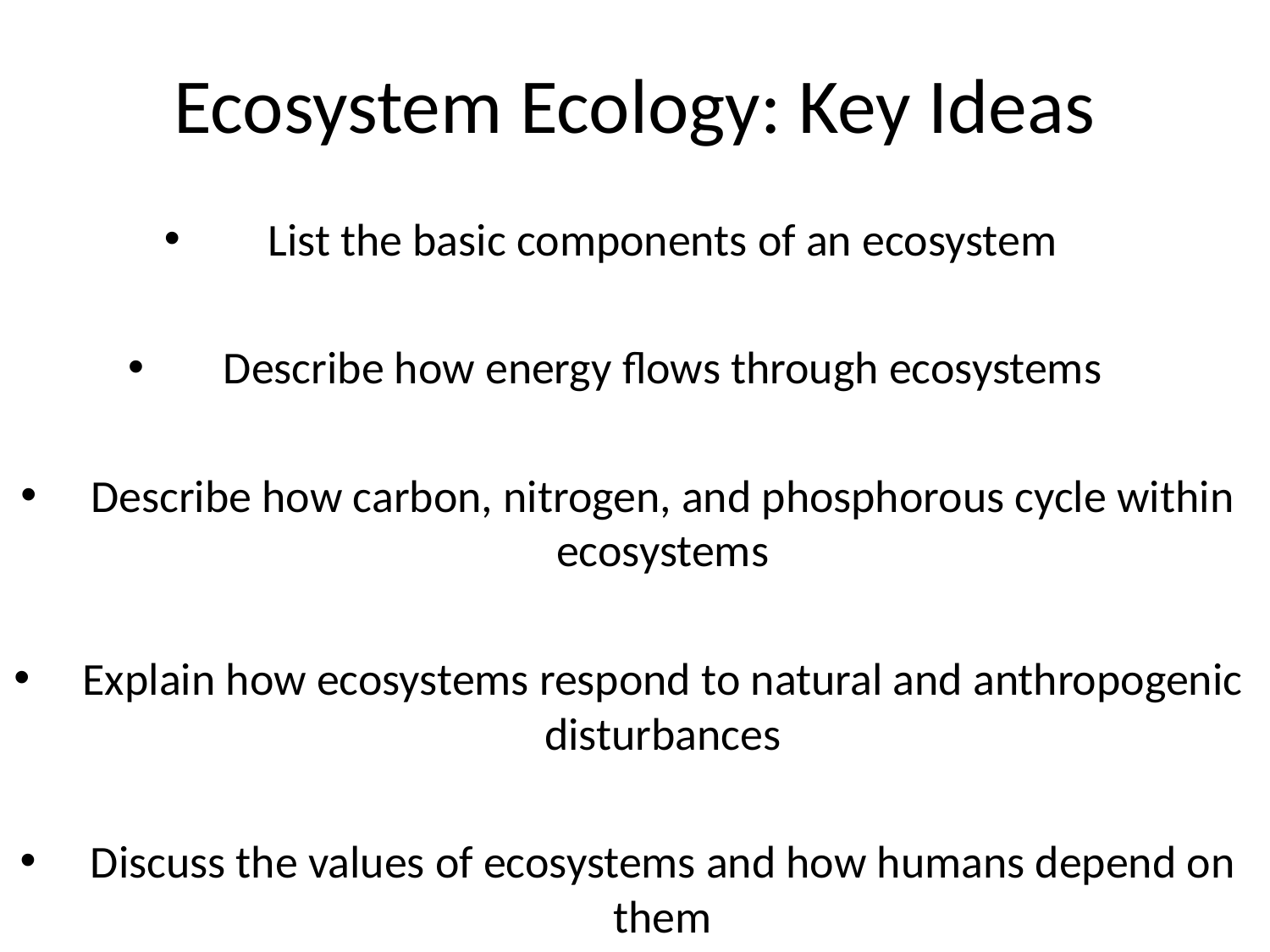

# Ecosystem Ecology: Key Ideas
List the basic components of an ecosystem

Describe how energy flows through ecosystems

Describe how carbon, nitrogen, and phosphorous cycle within ecosystems

Explain how ecosystems respond to natural and anthropogenic disturbances

Discuss the values of ecosystems and how humans depend on them